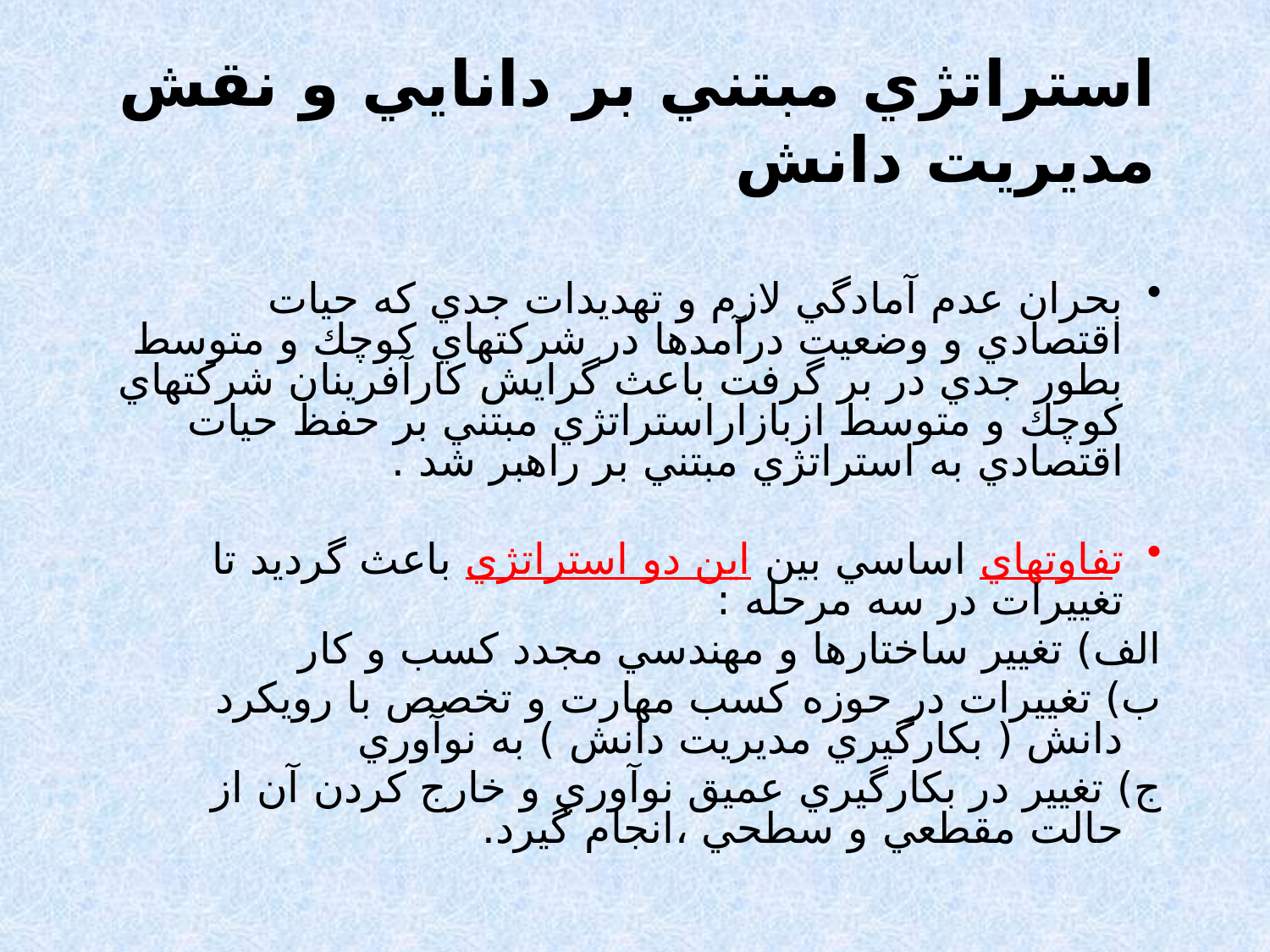

# استراتژي مبتني بر دانايي و نقش مديريت دانش
بحران عدم آمادگي لازم و تهديدات جدي كه حيات اقتصادي و وضعيت درآمدها در شركتهاي كوچك و متوسط بطور جدي در بر گرفت باعث گرايش كارآفرينان شركتهاي كوچك و متوسط ازبازاراستراتژي مبتني بر حفظ حيات اقتصادي به استراتژي مبتني بر راهبر شد .

تفاوتهاي اساسي بين اين دو استراتژي باعث گرديد تا تغييرات در سه مرحله :
الف) تغيير ساختارها و مهندسي مجدد كسب و كار
ب) تغييرات در حوزه كسب مهارت و تخصص با رويكرد دانش ( بكارگيري مديريت دانش ) به نوآوري
ج) تغيير در بكارگيري عميق نوآوري و خارج كردن آن از حالت مقطعي و سطحي ،انجام گيرد.